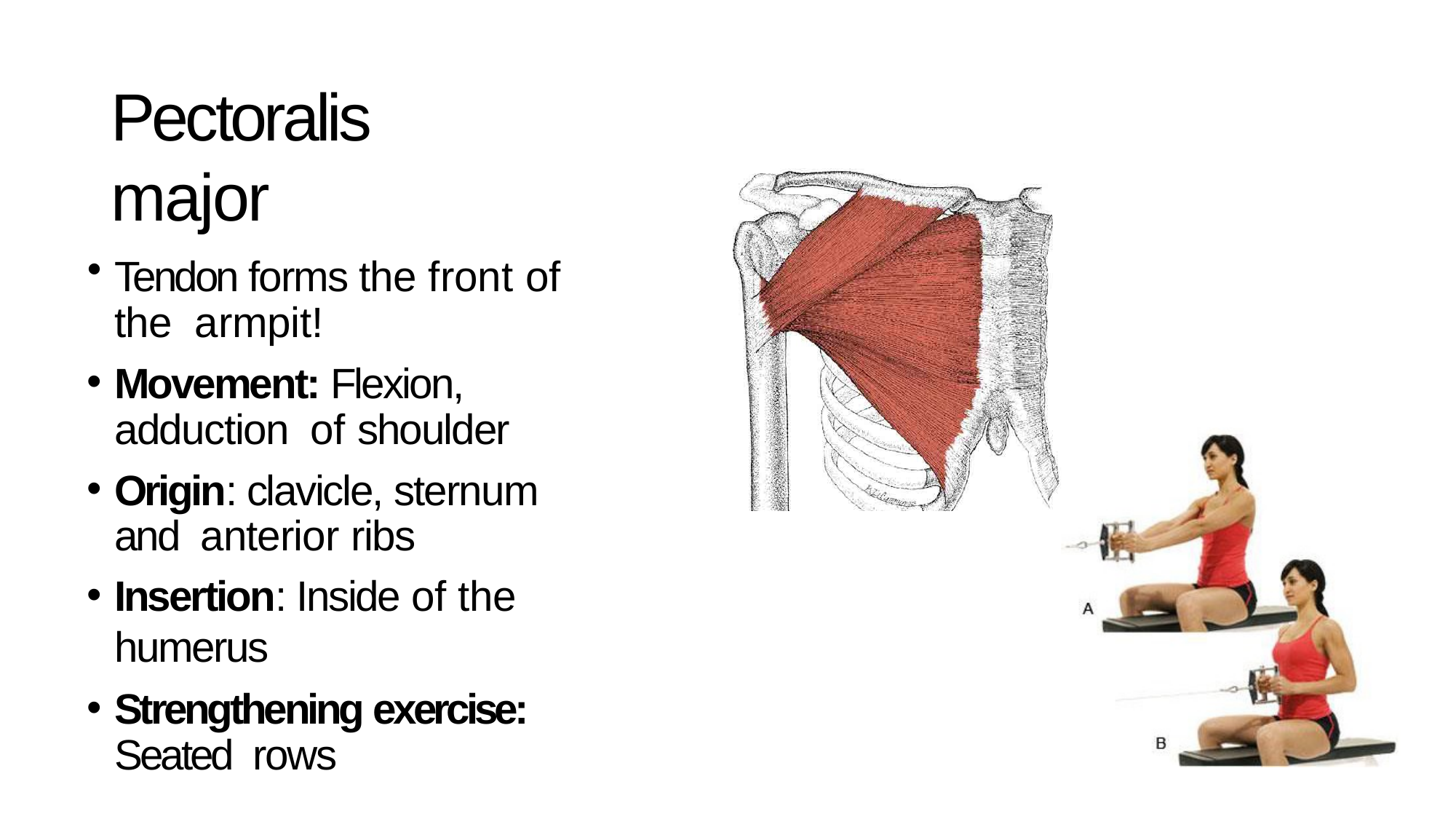

# Pectoralis major

Tendon forms the front of the  armpit!
Movement: Flexion, adduction  of shoulder
Origin: clavicle, sternum and  anterior ribs
Insertion: Inside of the humerus
Strengthening exercise: Seated  rows